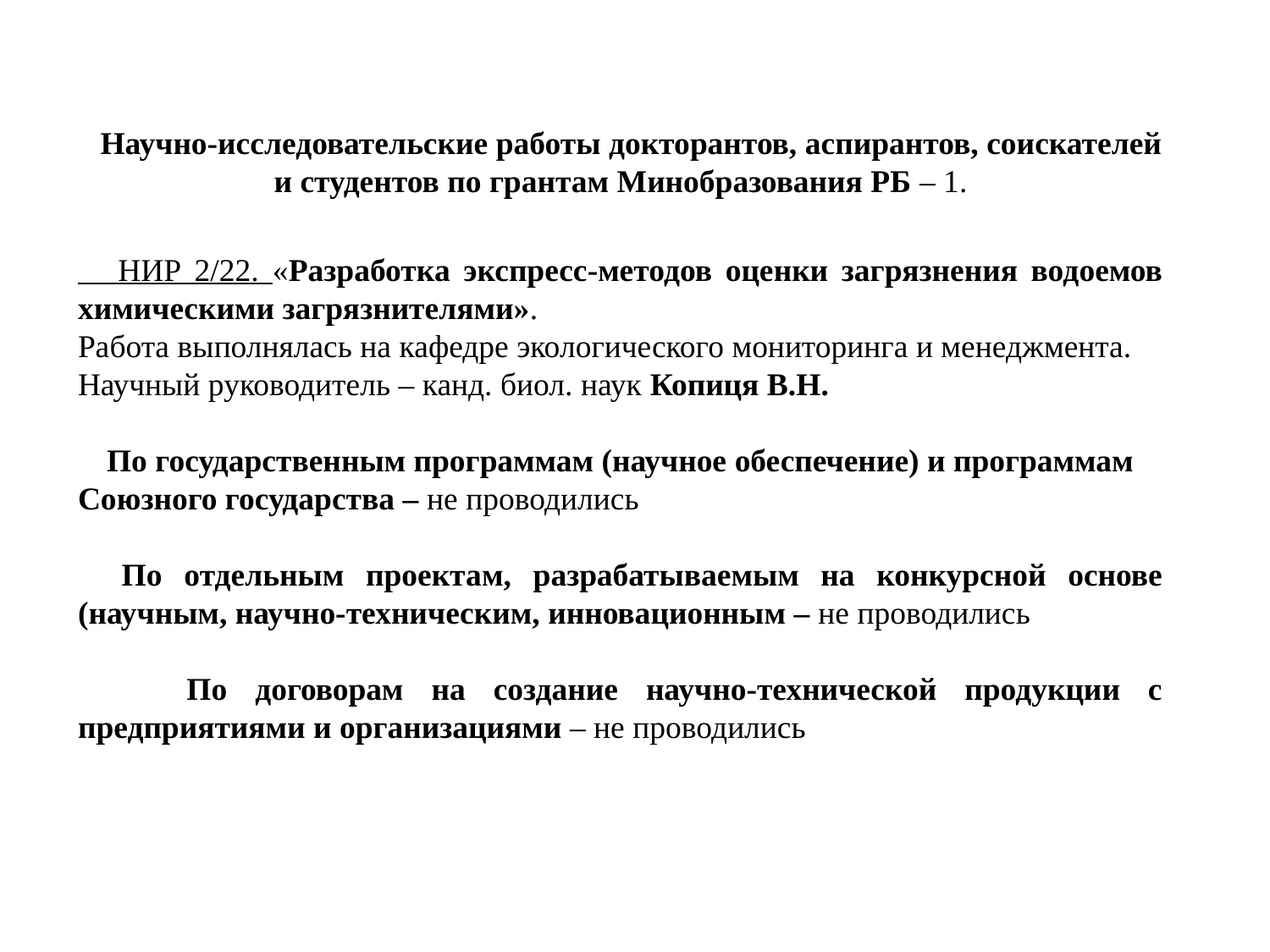

Научно-исследовательские работы докторантов, аспирантов, соискателей и студентов по грантам Минобразования РБ – 1.

   НИР 2/22. «Разработка экспресс-методов оценки загрязнения водоемов химическими загрязнителями».
Работа выполнялась на кафедре экологического мониторинга и менеджмента. Научный руководитель – канд. биол. наук Копиця В.Н.

    По государственным программам (научное обеспечение) и программам Союзного государства – не проводились

  По отдельным проектам, разрабатываемым на конкурсной основе (научным, научно-техническим, инновационным – не проводились

    По договорам на создание научно-технической продукции с предприятиями и организациями – не проводились